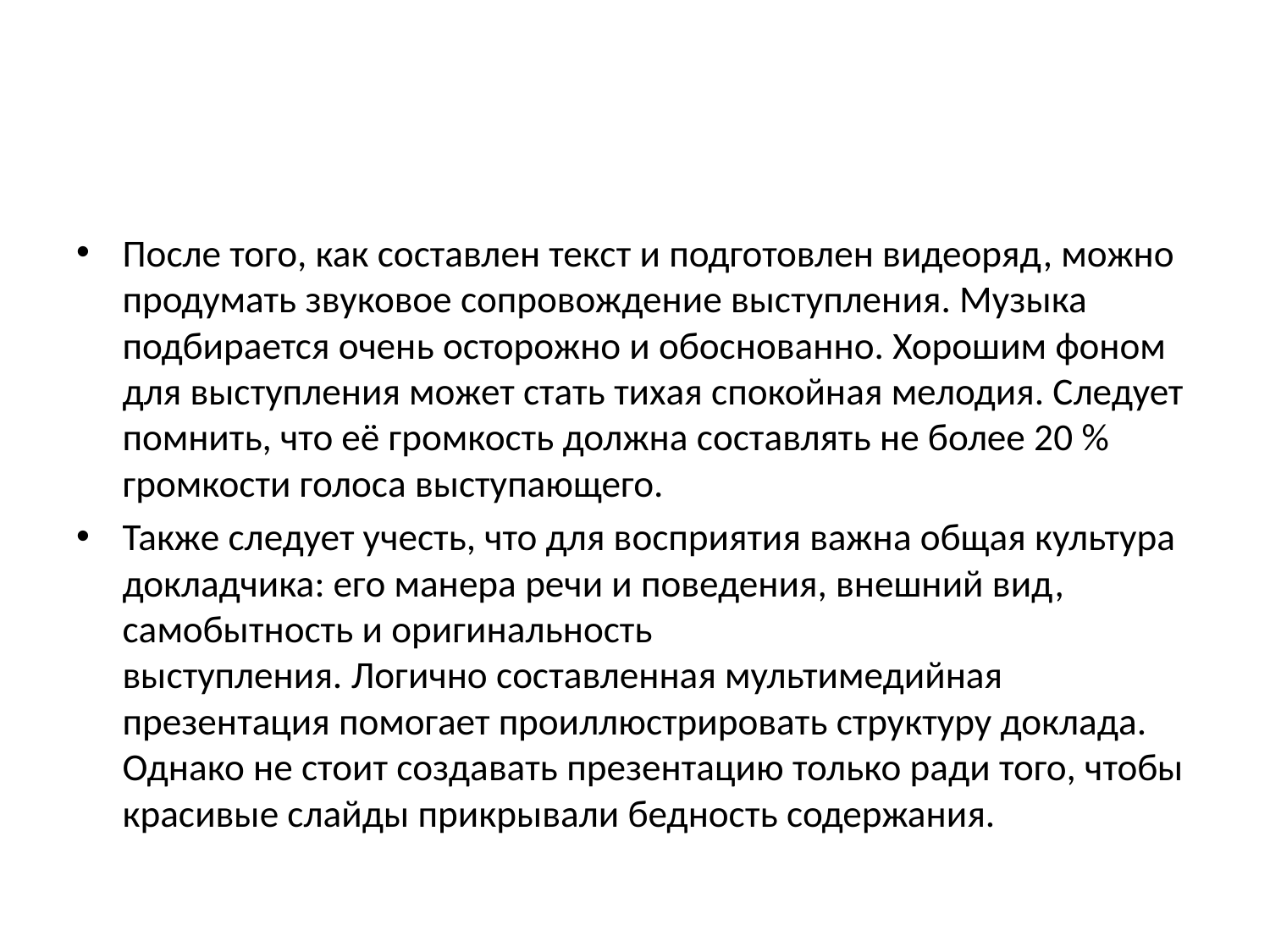

#
После того, как составлен текст и подготовлен видеоряд, можно продумать звуковое сопровождение выступления. Музыка подбирается очень осторожно и обоснованно. Хорошим фоном для выступления может стать тихая спокойная мелодия. Следует помнить, что её громкость должна составлять не более 20 % громкости голоса выступающего.
Также следует учесть, что для восприятия важна общая культура докладчика: его манера речи и поведения, внешний вид, самобытность и оригинальность  выступления. Логично составленная мультимедийная презентация помогает проиллюстрировать структуру доклада. Однако не стоит создавать презентацию только ради того, чтобы красивые слайды прикрывали бедность содержания.